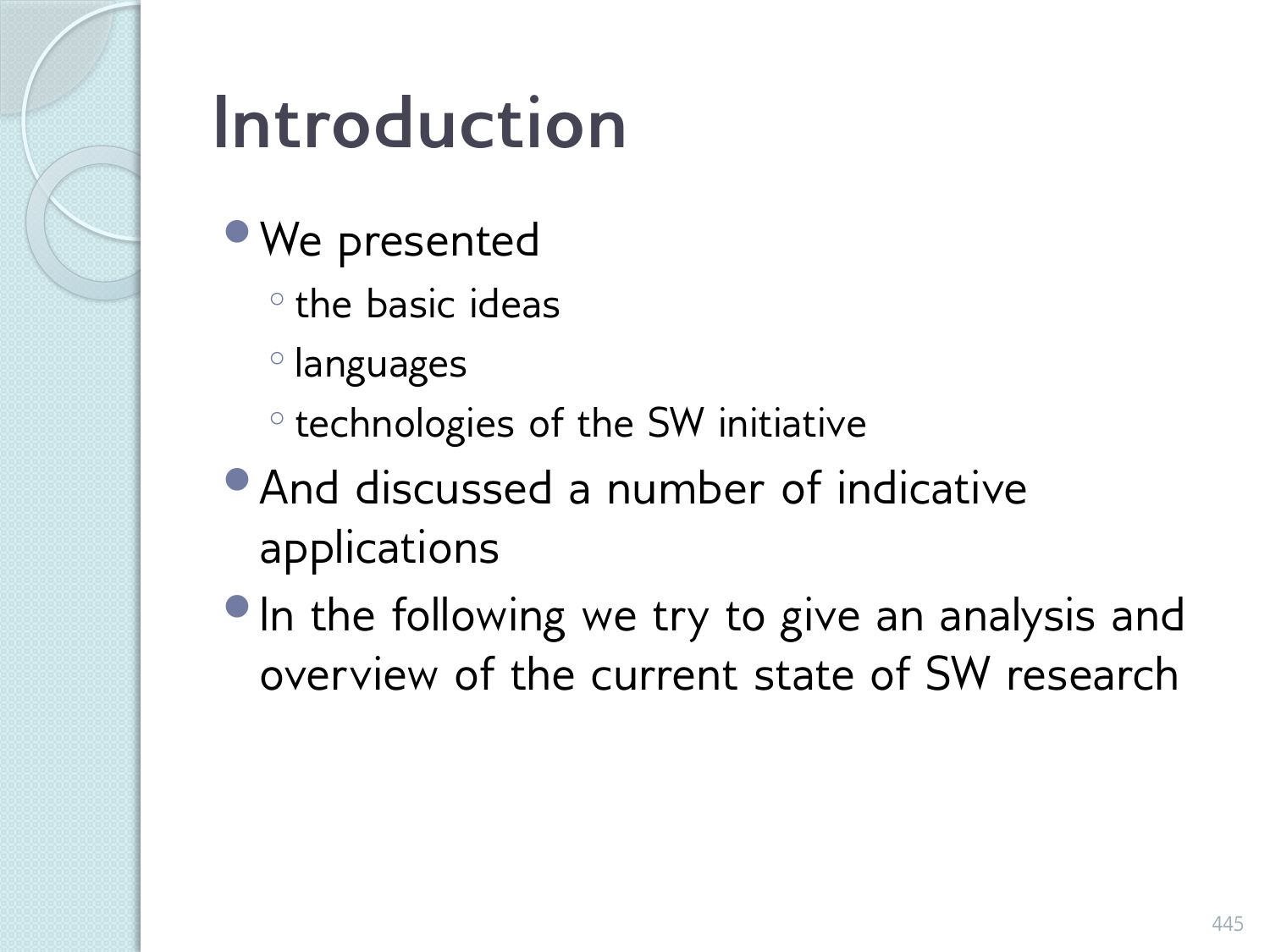

# Introduction
We presented
the basic ideas
languages
technologies of the SW initiative
And discussed a number of indicative applications
In the following we try to give an analysis and overview of the current state of SW research
445